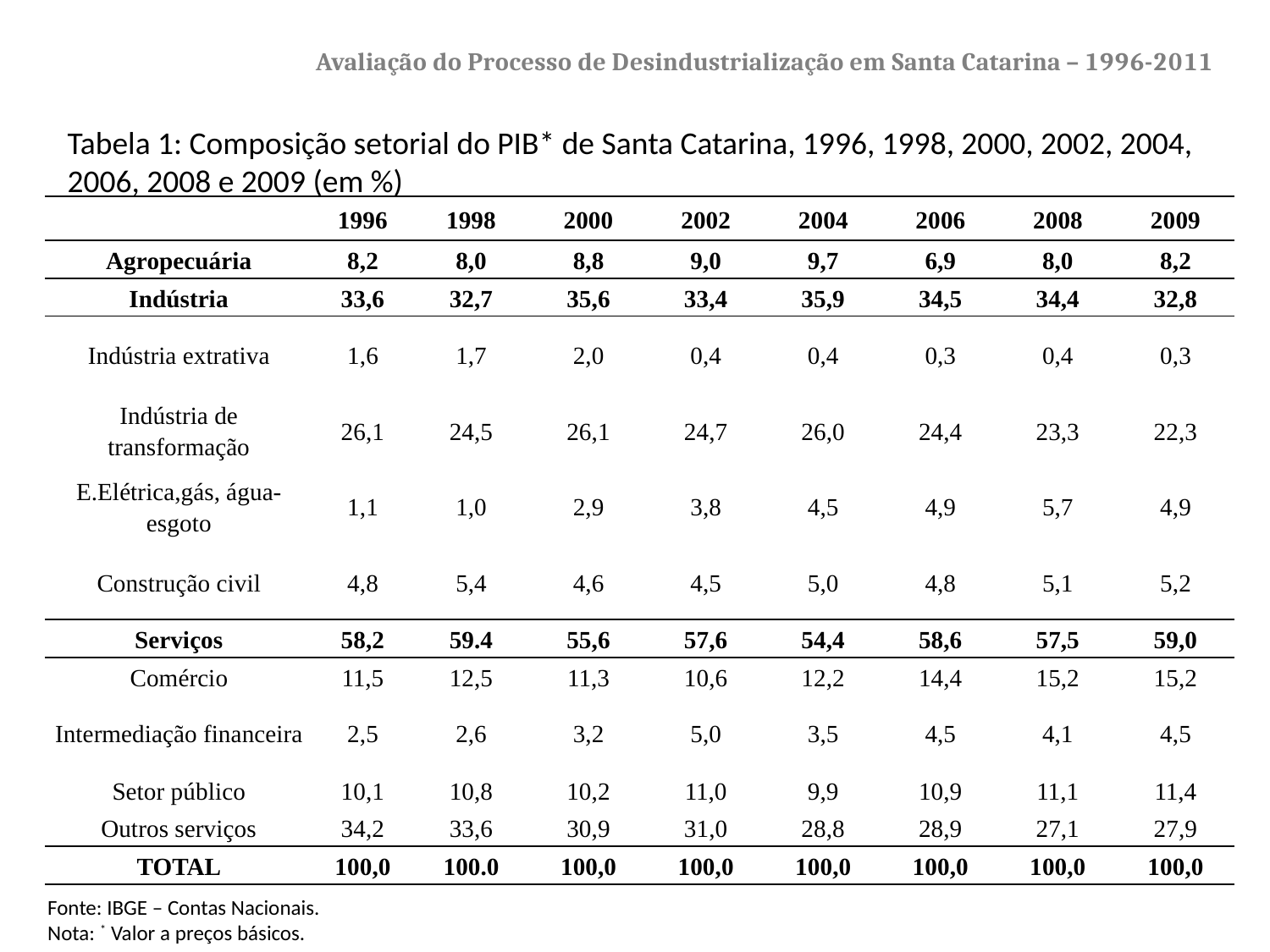

# Avaliação do Processo de Desindustrialização em Santa Catarina – 1996-2011
Tabela 1: Composição setorial do PIB* de Santa Catarina, 1996, 1998, 2000, 2002, 2004, 2006, 2008 e 2009 (em %)
|  | 1996 | 1998 | 2000 | 2002 | 2004 | 2006 | 2008 | 2009 |
| --- | --- | --- | --- | --- | --- | --- | --- | --- |
| Agropecuária | 8,2 | 8,0 | 8,8 | 9,0 | 9,7 | 6,9 | 8,0 | 8,2 |
| Indústria | 33,6 | 32,7 | 35,6 | 33,4 | 35,9 | 34,5 | 34,4 | 32,8 |
| Indústria extrativa | 1,6 | 1,7 | 2,0 | 0,4 | 0,4 | 0,3 | 0,4 | 0,3 |
| Indústria de transformação | 26,1 | 24,5 | 26,1 | 24,7 | 26,0 | 24,4 | 23,3 | 22,3 |
| E.Elétrica,gás, água-esgoto | 1,1 | 1,0 | 2,9 | 3,8 | 4,5 | 4,9 | 5,7 | 4,9 |
| Construção civil | 4,8 | 5,4 | 4,6 | 4,5 | 5,0 | 4,8 | 5,1 | 5,2 |
| Serviços | 58,2 | 59.4 | 55,6 | 57,6 | 54,4 | 58,6 | 57,5 | 59,0 |
| Comércio | 11,5 | 12,5 | 11,3 | 10,6 | 12,2 | 14,4 | 15,2 | 15,2 |
| Intermediação financeira | 2,5 | 2,6 | 3,2 | 5,0 | 3,5 | 4,5 | 4,1 | 4,5 |
| Setor público | 10,1 | 10,8 | 10,2 | 11,0 | 9,9 | 10,9 | 11,1 | 11,4 |
| Outros serviços | 34,2 | 33,6 | 30,9 | 31,0 | 28,8 | 28,9 | 27,1 | 27,9 |
| TOTAL | 100,0 | 100.0 | 100,0 | 100,0 | 100,0 | 100,0 | 100,0 | 100,0 |
Fonte: IBGE – Contas Nacionais.
Nota: * Valor a preços básicos.